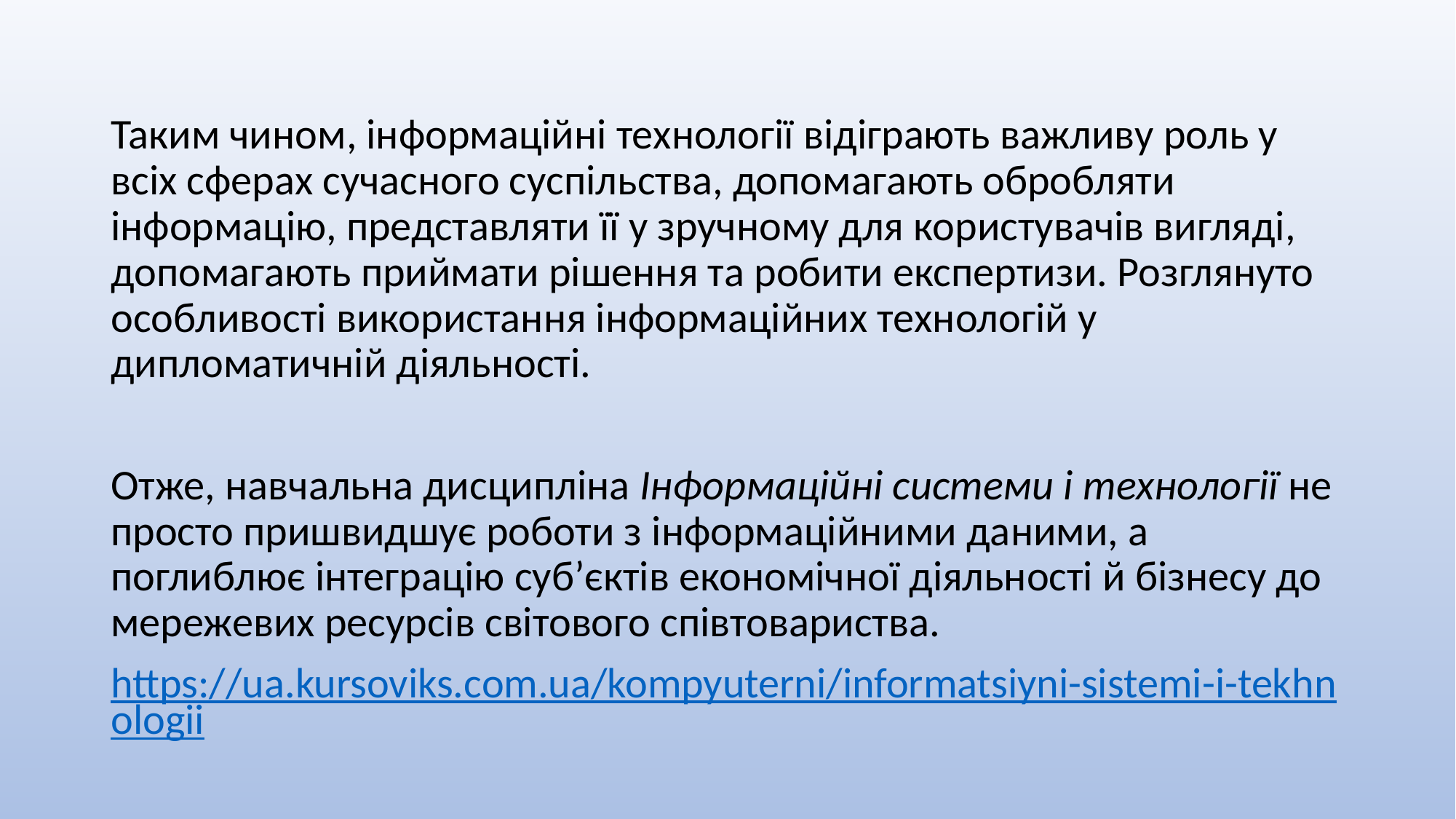

Таким чином, інформаційні технології відіграють важливу роль у всіх сферах сучасного суспільства, допомагають обробляти інформацію, представляти її у зручному для користувачів вигляді, допомагають приймати рішення та робити експертизи. Розглянуто особливості використання інформаційних технологій у дипломатичній діяльності.

Отже, навчальна дисципліна Інформаційні системи і технології не просто пришвидшує роботи з інформаційними даними, а поглиблює інтеграцію суб’єктів економічної діяльності й бізнесу до мережевих ресурсів світового співтовариства.
https://ua.kursoviks.com.ua/kompyuterni/informatsiyni-sistemi-i-tekhnologii